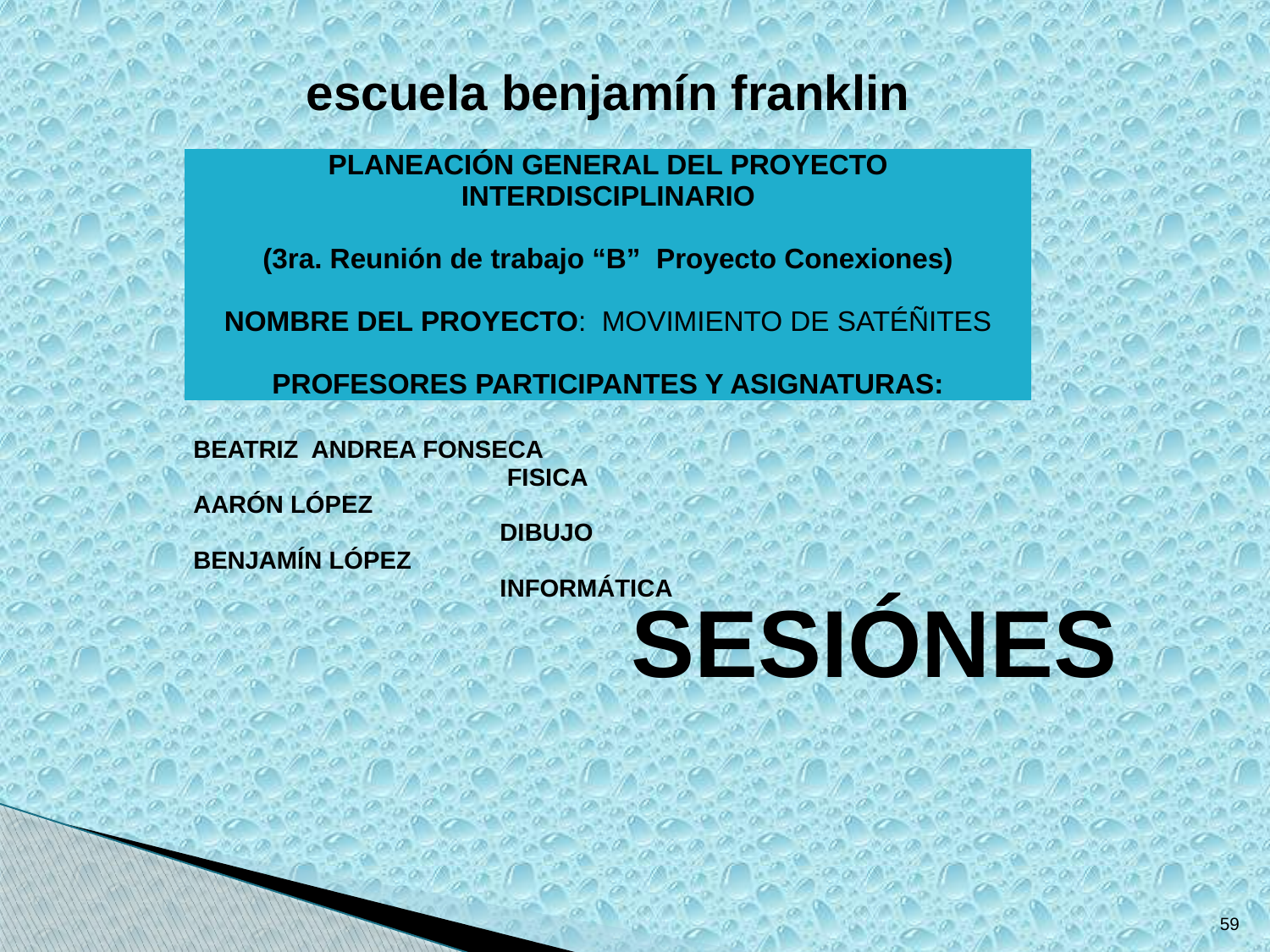

| escuela benjamín franklin |
| --- |
|  |
| PLANEACIÓN GENERAL DEL PROYECTO INTERDISCIPLINARIO |
|  |
| (3ra. Reunión de trabajo “B” Proyecto Conexiones) |
|  |
| NOMBRE DEL PROYECTO: MOVIMIENTO DE SATÉÑITES |
|  |
| PROFESORES PARTICIPANTES Y ASIGNATURAS: |
|  |
| BEATRIZ ANDREA FONSECA FISICA |
| AARÓN LÓPEZ DIBUJO |
| BENJAMÍN LÓPEZ INFORMÁTICA |
SESIÓNES
59